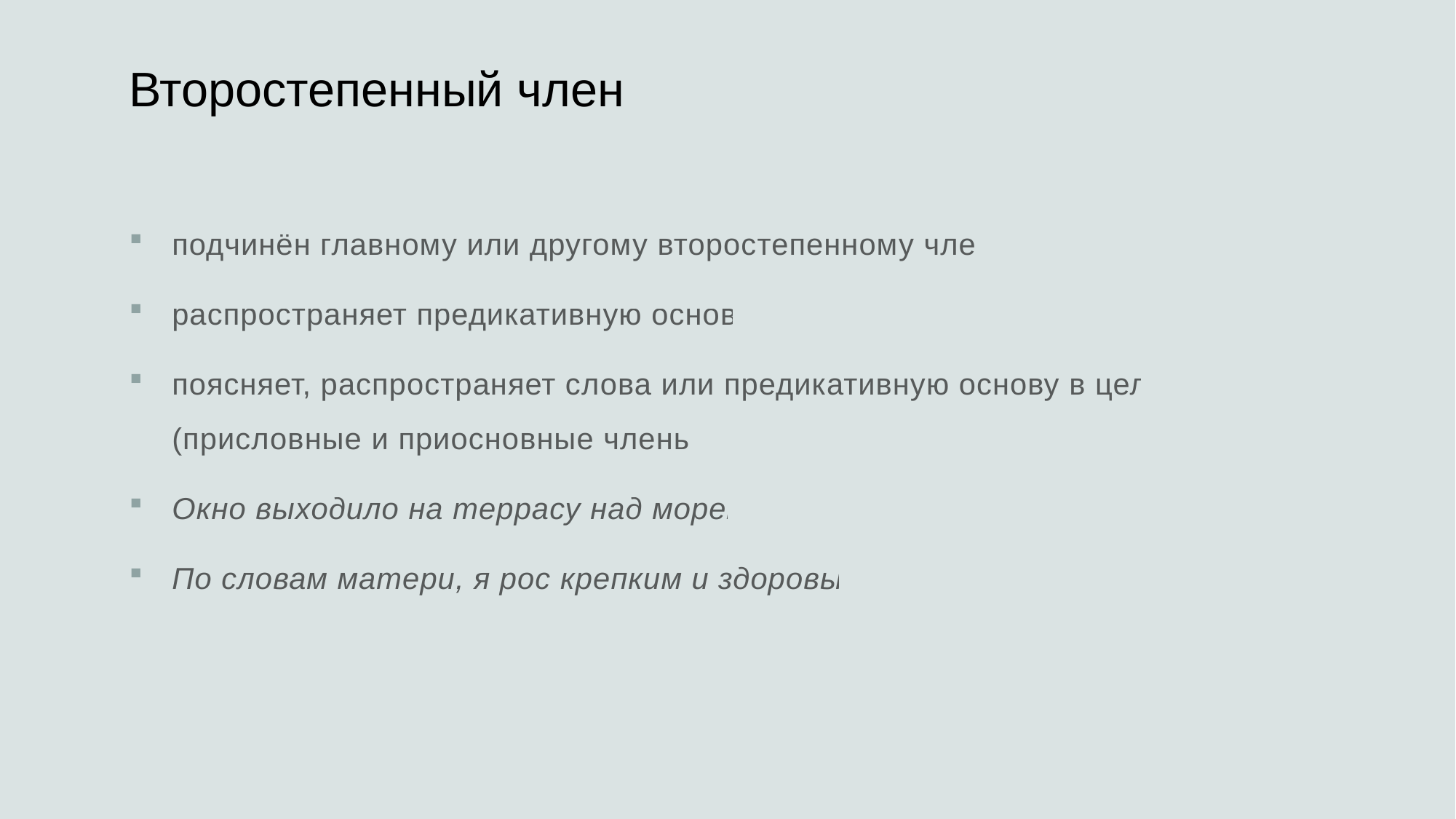

# Второстепенный член
подчинён главному или другому второстепенному члену;
распространяет предикативную основу;
поясняет, распространяет слова или предикативную основу в целом (присловные и приосновные члены);
Окно выходило на террасу над морем.
По словам матери, я рос крепким и здоровым.